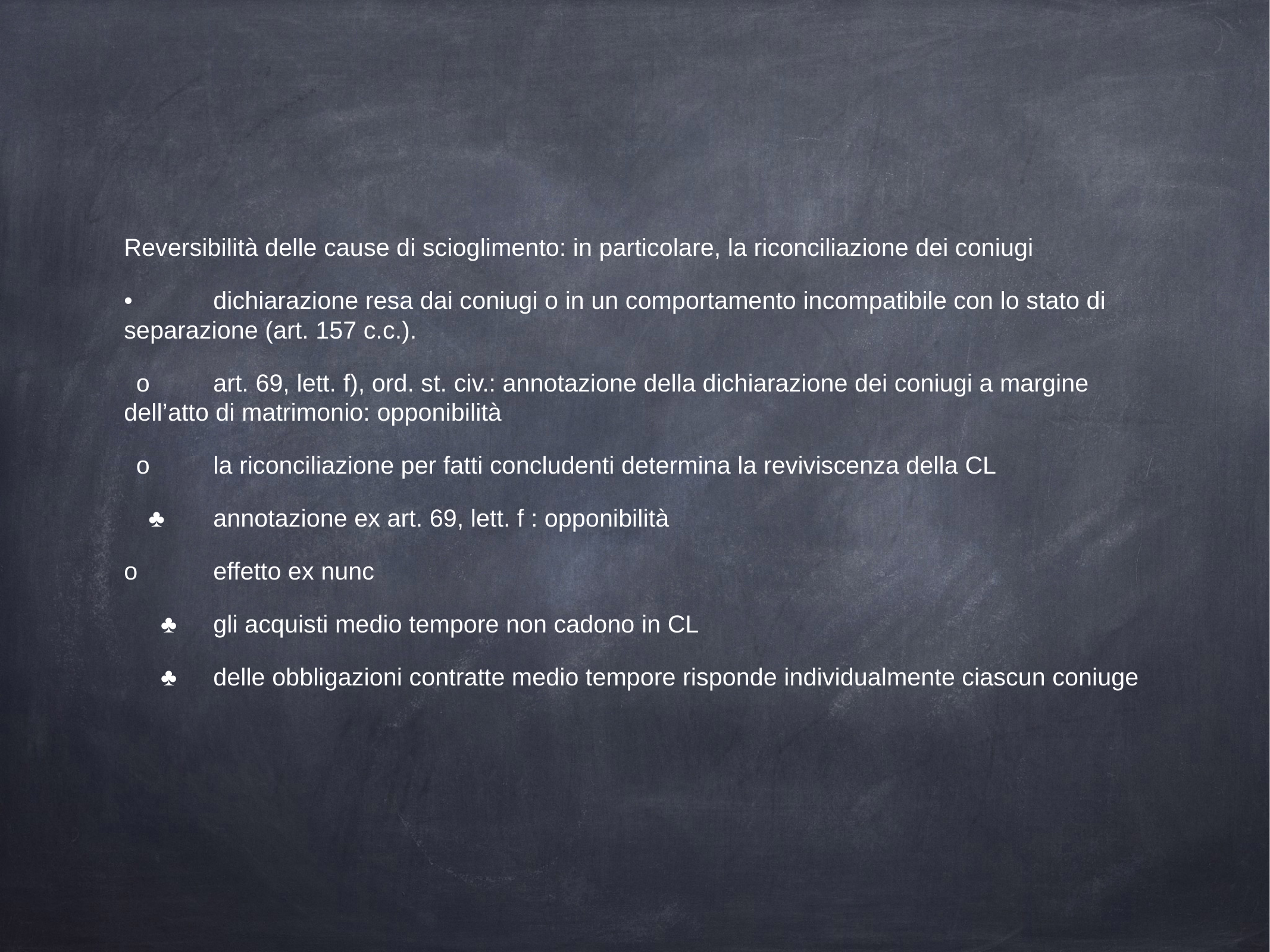

Reversibilità delle cause di scioglimento: in particolare, la riconciliazione dei coniugi
•	dichiarazione resa dai coniugi o in un comportamento incompatibile con lo stato di separazione (art. 157 c.c.).
o	art. 69, lett. f), ord. st. civ.: annotazione della dichiarazione dei coniugi a margine dell’atto di matrimonio: opponibilità
o	la riconciliazione per fatti concludenti determina la reviviscenza della CL
♣	annotazione ex art. 69, lett. f : opponibilità
o	effetto ex nunc
♣	gli acquisti medio tempore non cadono in CL
♣	delle obbligazioni contratte medio tempore risponde individualmente ciascun coniuge